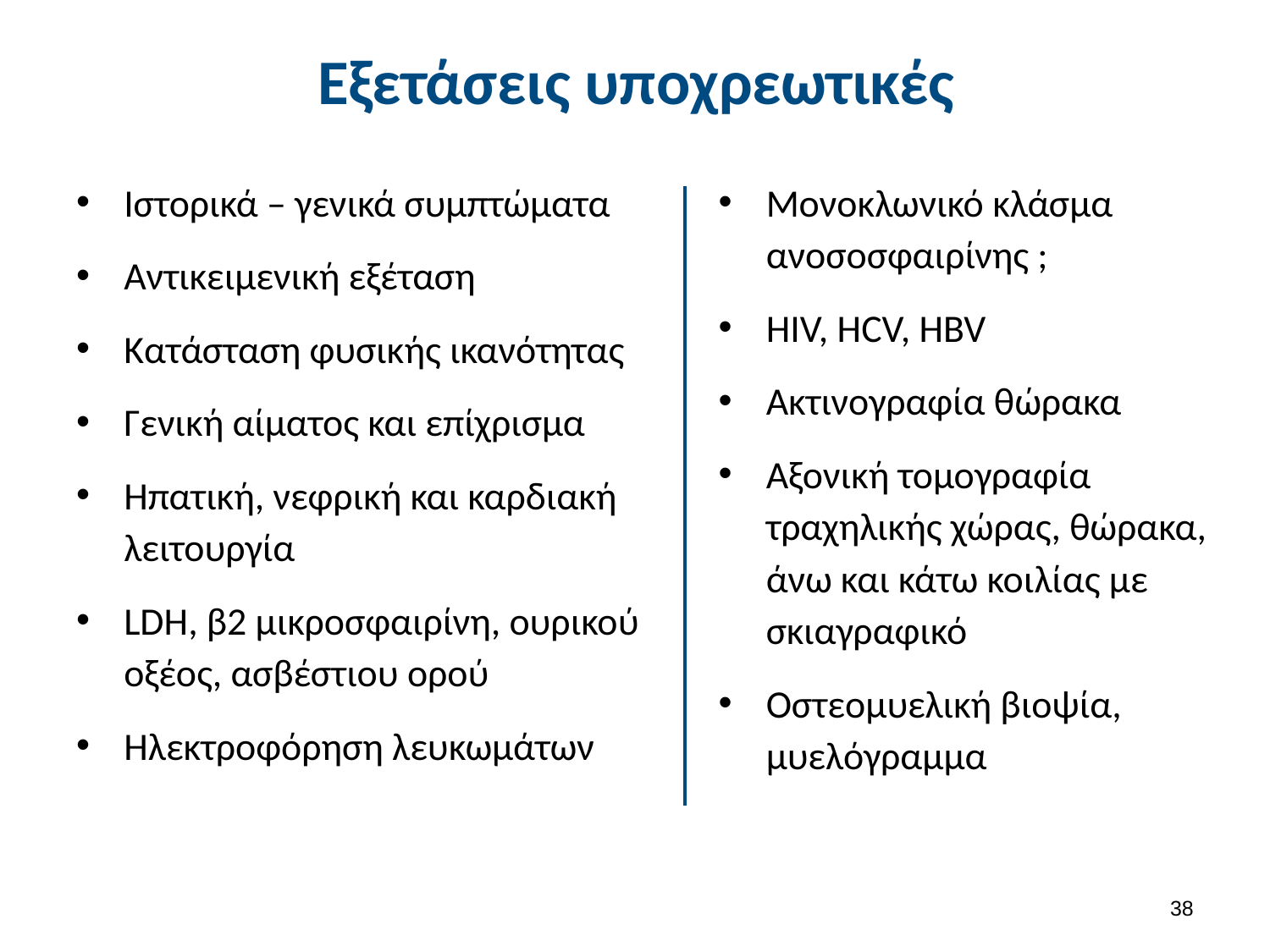

# Εξετάσεις υποχρεωτικές
Ιστορικά – γενικά συμπτώματα
Αντικειμενική εξέταση
Κατάσταση φυσικής ικανότητας
Γενική αίματος και επίχρισμα
Ηπατική, νεφρική και καρδιακή λειτουργία
LDH, β2 μικροσφαιρίνη, ουρικού οξέος, ασβέστιου ορού
Ηλεκτροφόρηση λευκωμάτων
Μονοκλωνικό κλάσμα ανοσοσφαιρίνης ;
HIV, HCV, HBV
Ακτινογραφία θώρακα
Αξονική τομογραφία τραχηλικής χώρας, θώρακα, άνω και κάτω κοιλίας με σκιαγραφικό
Οστεομυελική βιοψία, μυελόγραμμα
38